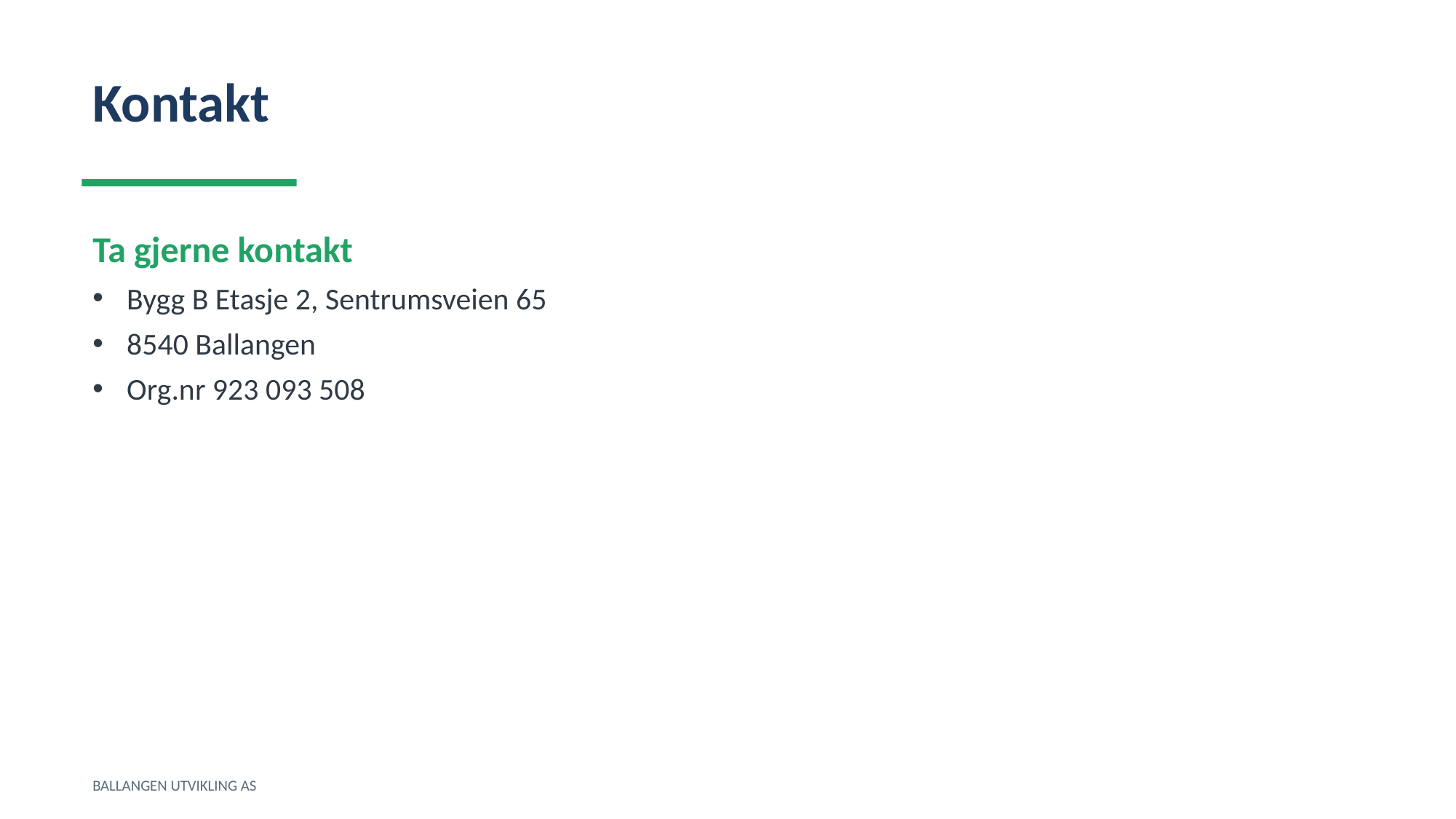

Kontakt

Ta gjerne kontakt
Bygg B Etasje 2, Sentrumsveien 65
8540 Ballangen
Org.nr 923 093 508
BALLANGEN UTVIKLING AS